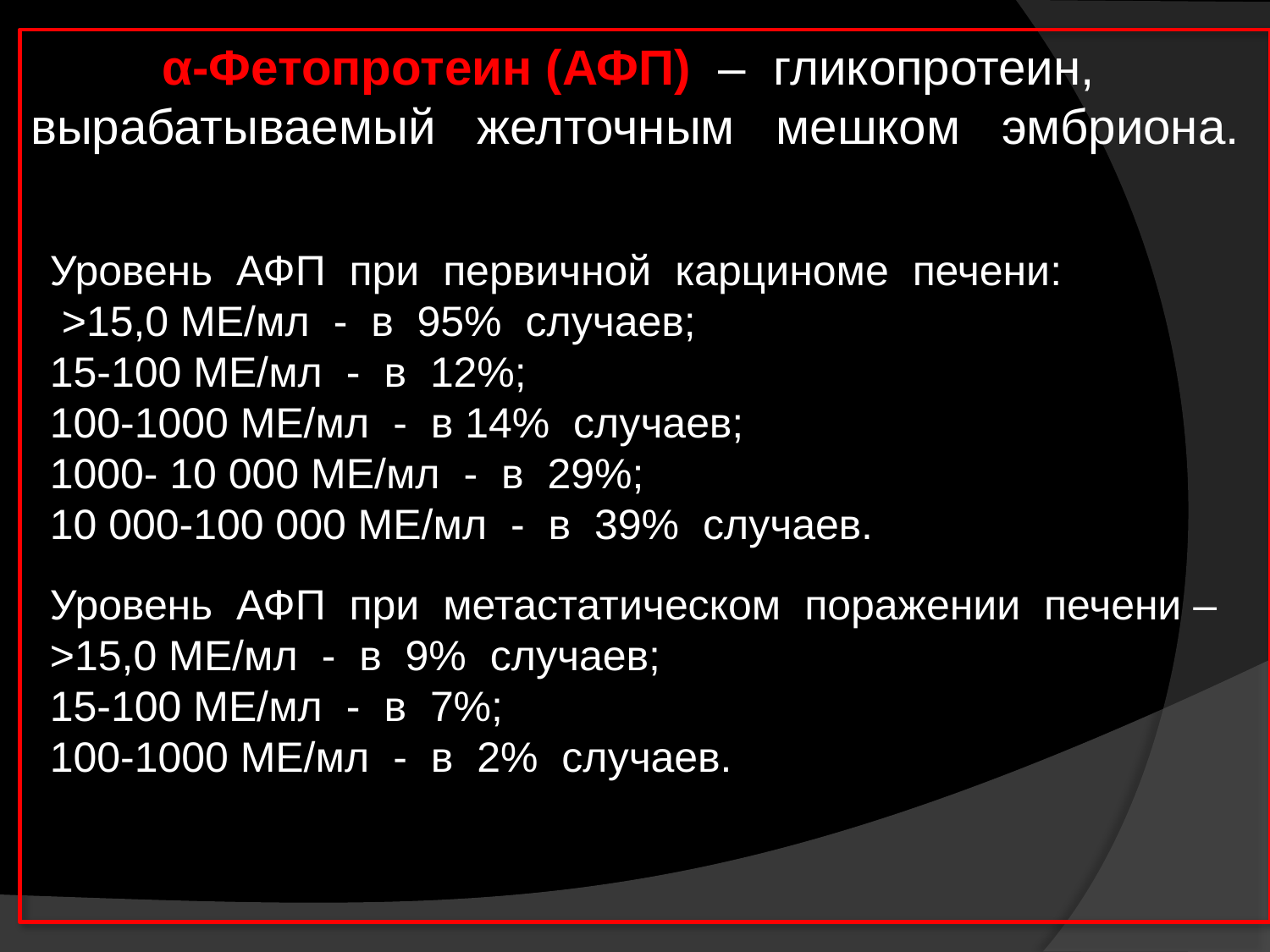

α-Фетопротеин (АФП)  –  гликопротеин,  вырабатываемый   желточным   мешком   эмбриона.

Уровень  АФП  при  первичной  карциноме  печени:
 >15,0 МЕ/мл  -  в  95%  случаев;
15-100 МЕ/мл  -  в  12%;
100-1000 МЕ/мл  -  в 14%  случаев;
1000- 10 000 МЕ/мл  -  в  29%;
10 000-100 000 МЕ/мл  -  в  39%  случаев.

Уровень  АФП  при  метастатическом  поражении  печени –
>15,0 МЕ/мл  -  в  9%  случаев;
15-100 МЕ/мл  -  в  7%;
100-1000 МЕ/мл  -  в  2%  случаев.